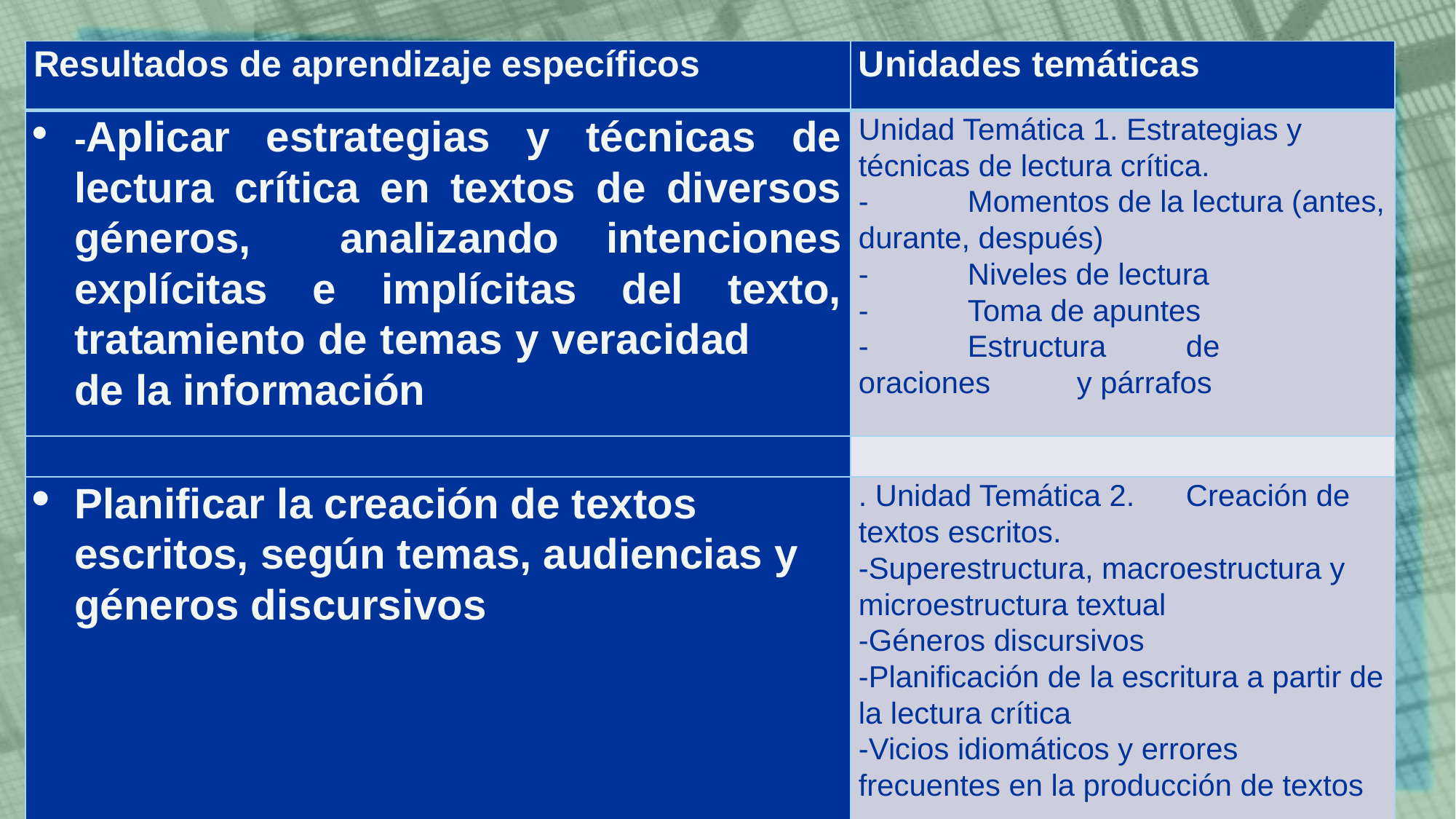

| Resultados de aprendizaje específicos | Unidades temáticas |
| --- | --- |
| -Aplicar estrategias y técnicas de lectura crítica en textos de diversos géneros, analizando intenciones explícitas e implícitas del texto, tratamiento de temas y veracidad de la información | Unidad Temática 1. Estrategias y técnicas de lectura crítica. - Momentos de la lectura (antes, durante, después) - Niveles de lectura - Toma de apuntes - Estructura de oraciones y párrafos |
|  |  |
| Planificar la creación de textos escritos, según temas, audiencias y géneros discursivos | . Unidad Temática 2. Creación de textos escritos. -Superestructura, macroestructura y microestructura textual -Géneros discursivos -Planificación de la escritura a partir de la lectura crítica -Vicios idiomáticos y errores frecuentes en la producción de textos . |
|  |  |